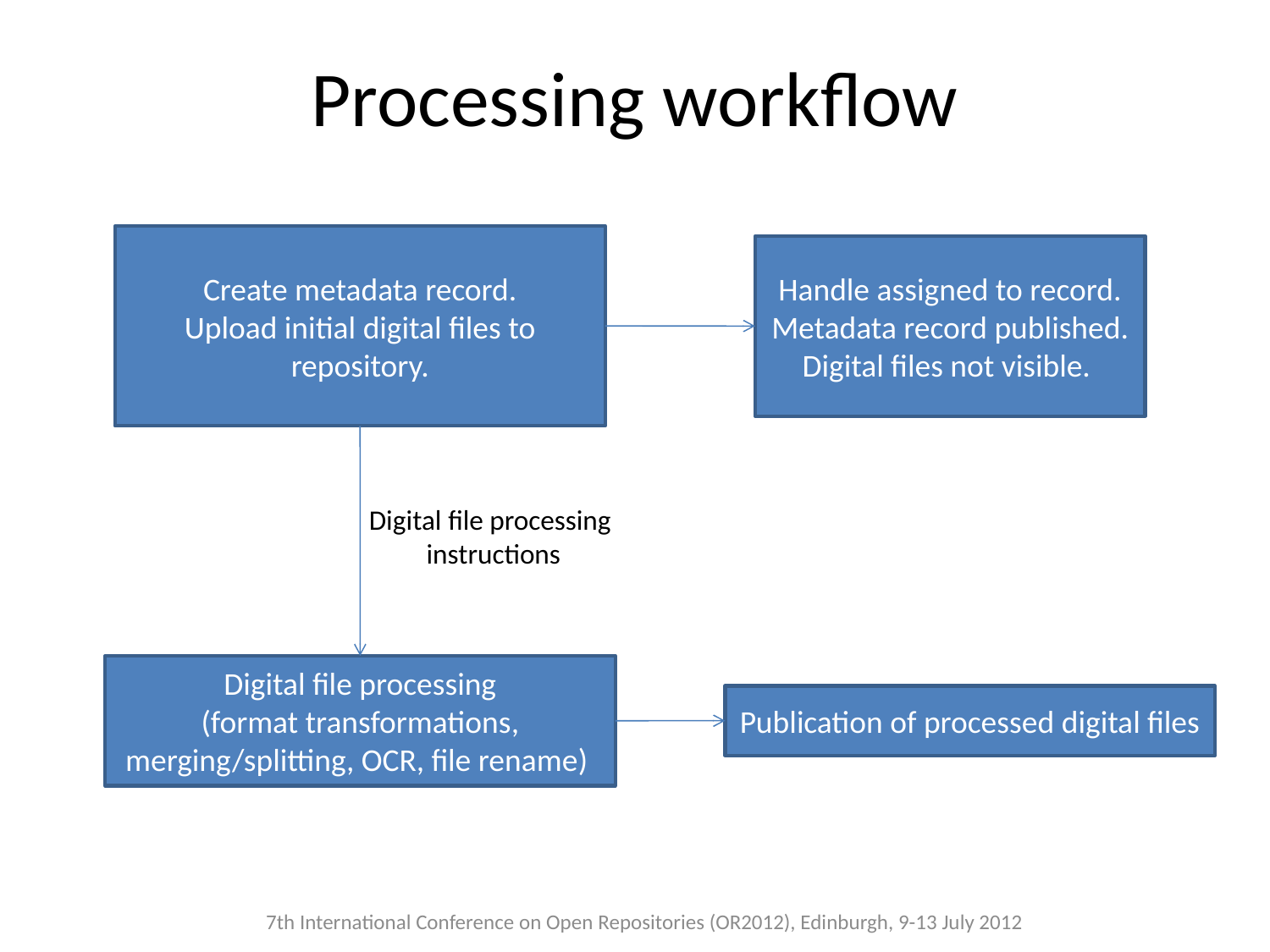

# Processing workflow
Create metadata record.
Upload initial digital files to repository.
Handle assigned to record.
Metadata record published. Digital files not visible.
Digital file processing
instructions
Digital file processing
(format transformations, merging/splitting, OCR, file rename)
Publication of processed digital files
7th International Conference on Open Repositories (OR2012), Edinburgh, 9-13 July 2012